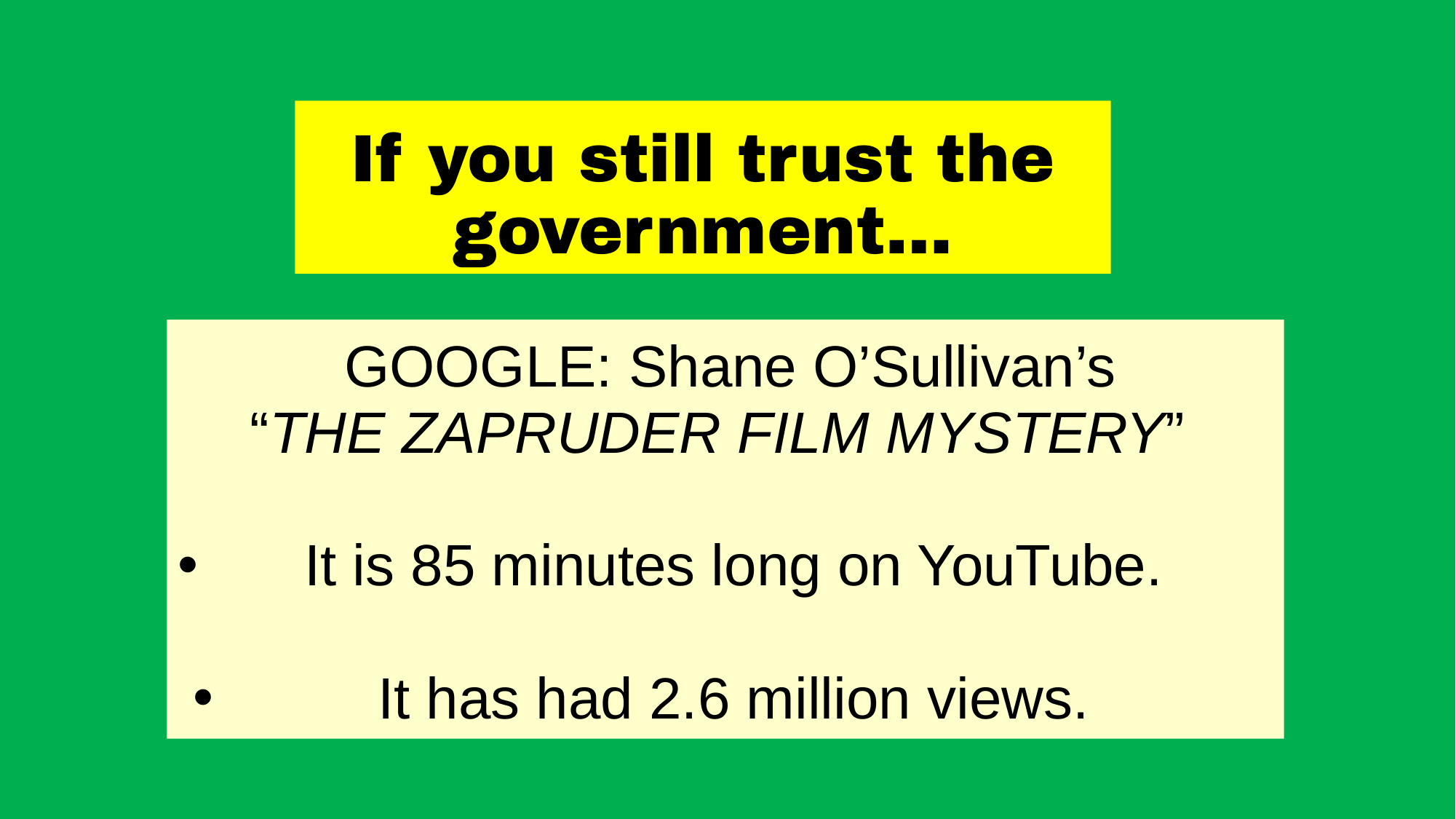

# If you still trust the government…

	GOOGLE: Shane O’Sullivan’s
“THE ZAPRUDER FILM MYSTERY”

It is 85 minutes long on YouTube.

It has had 2.6 million views.